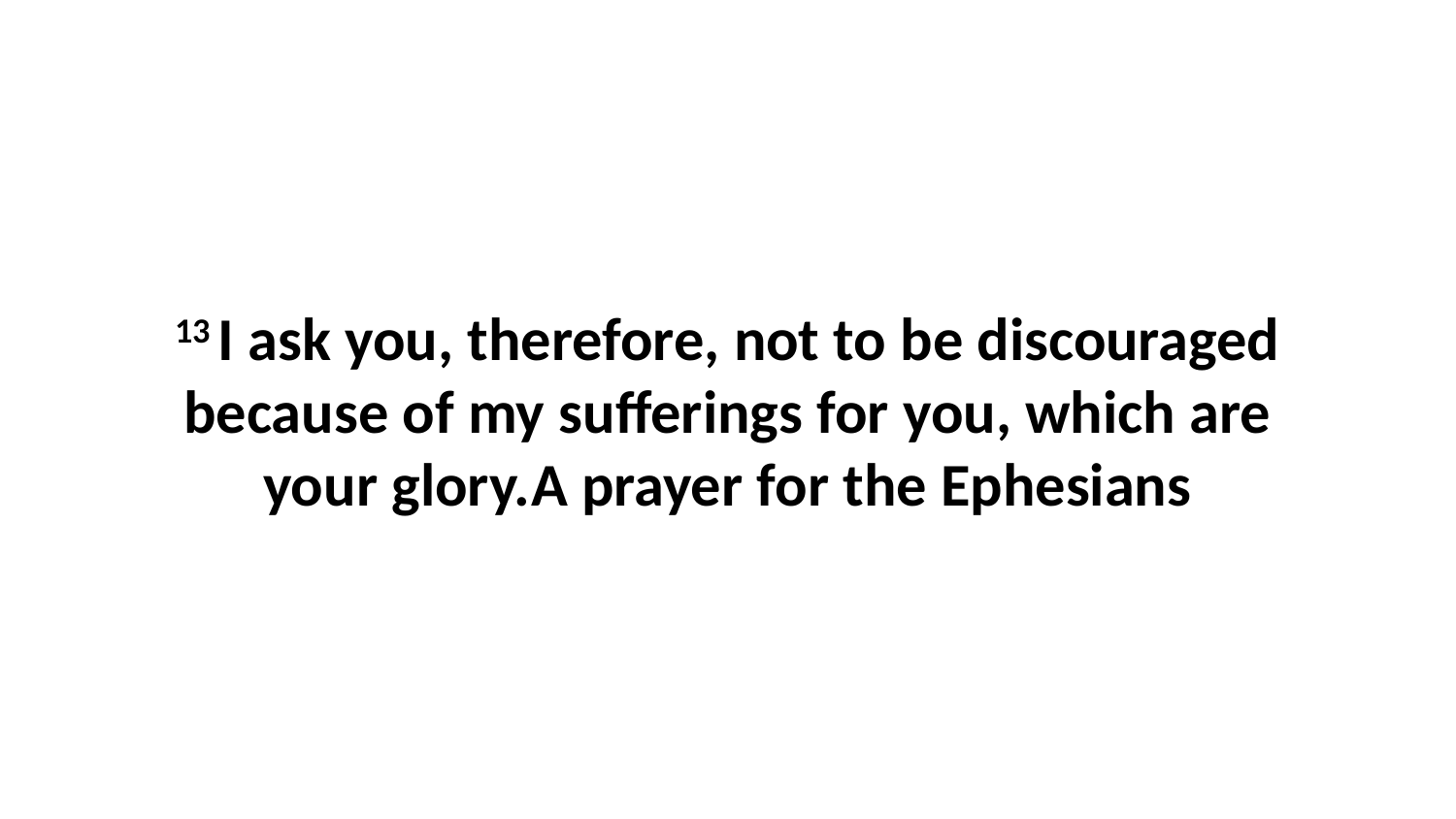

13 I ask you, therefore, not to be discouraged because of my sufferings for you, which are your glory.A prayer for the Ephesians